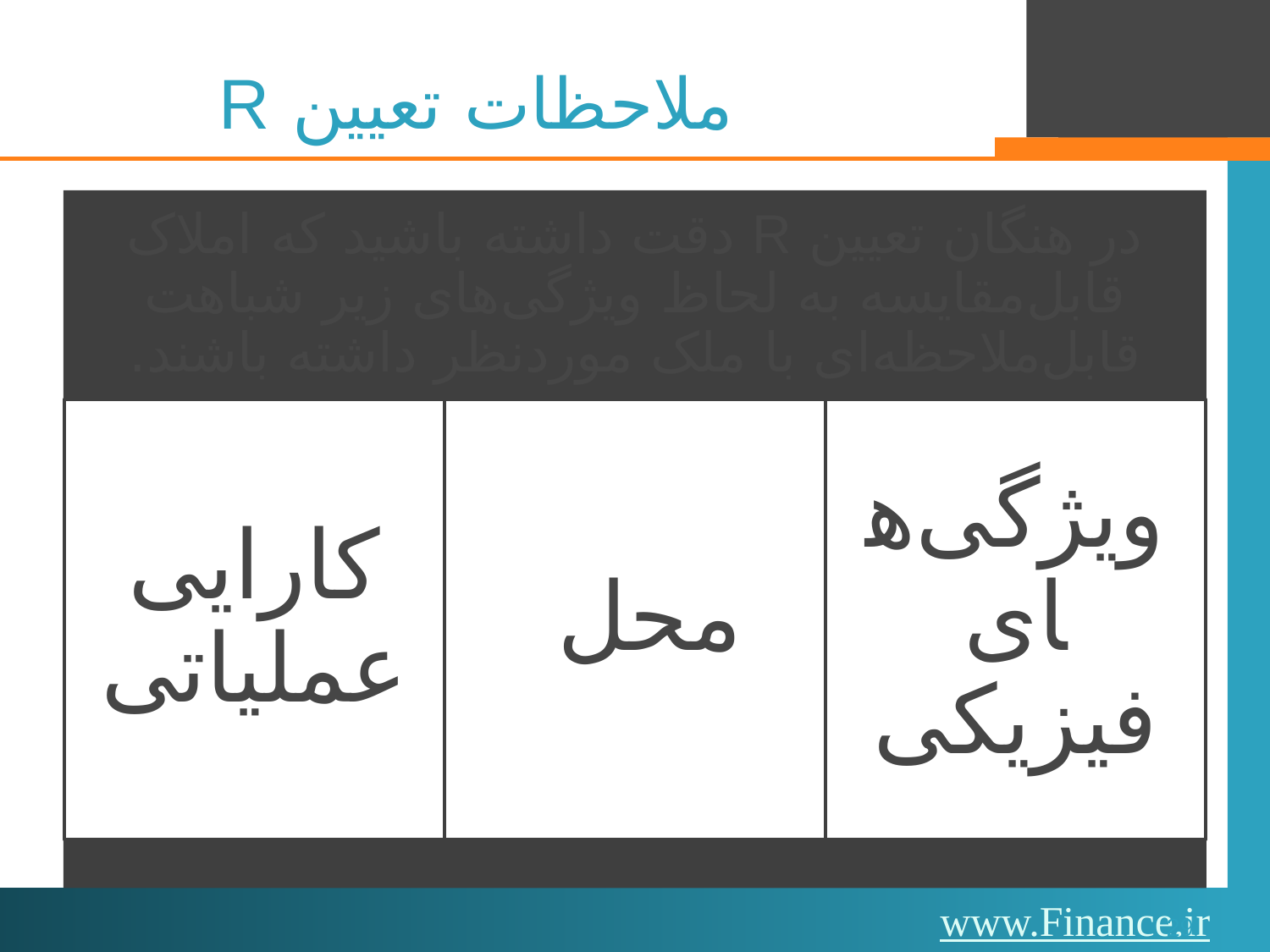

# ملاحظات تعیین R
در هنگان تعیین R دقت داشته باشید که املاک قابل‌مقایسه به لحاظ ویژگی‌های زیر شباهت قابل‌ملاحظه‌ای با ملک موردنظر داشته باشند.
کارایی عملیاتی
محل
ویژگی‌های فیزیکی
29